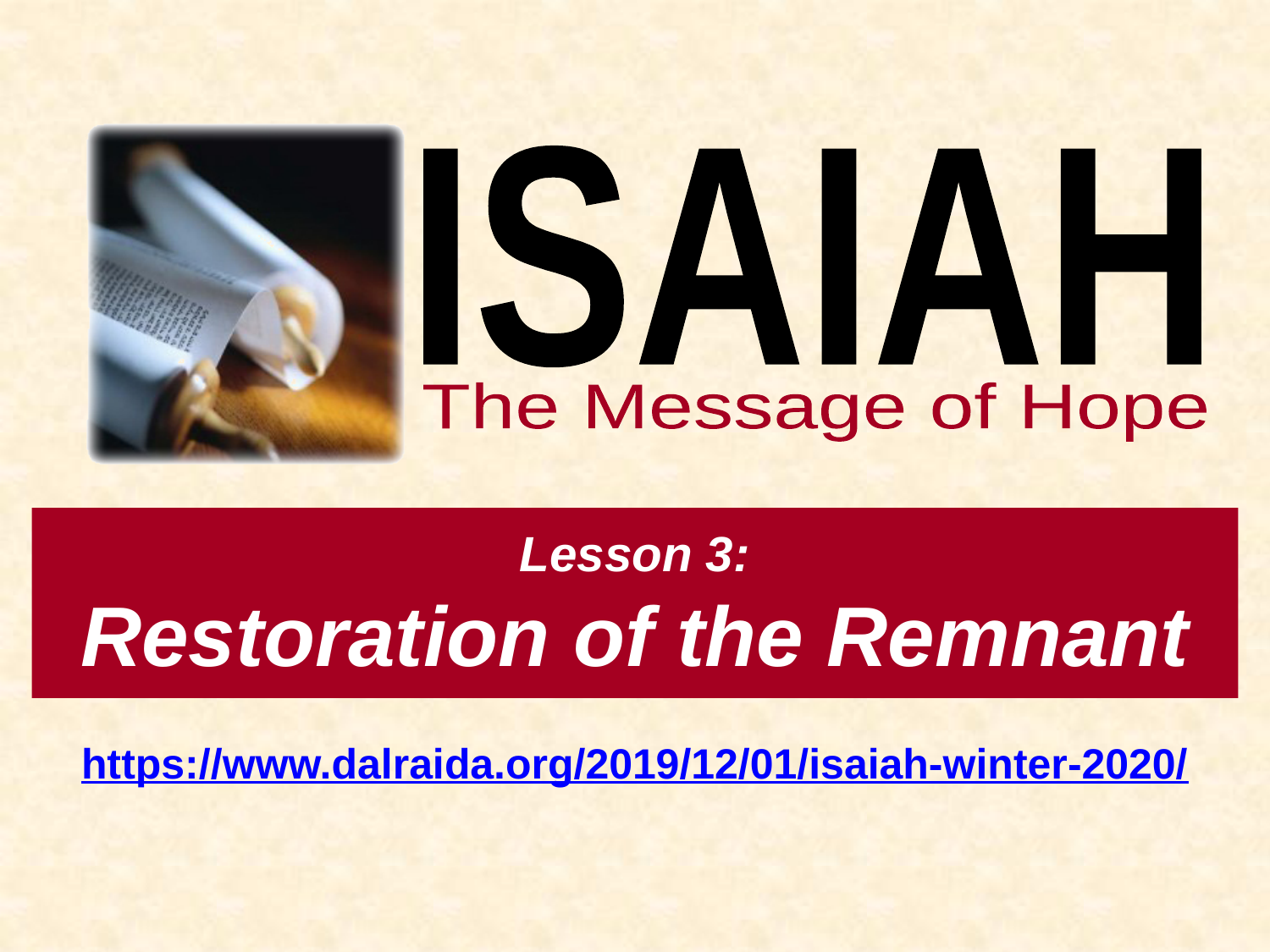

# Lesson 3: Restoration of the Remnant
https://www.dalraida.org/2019/12/01/isaiah-winter-2020/